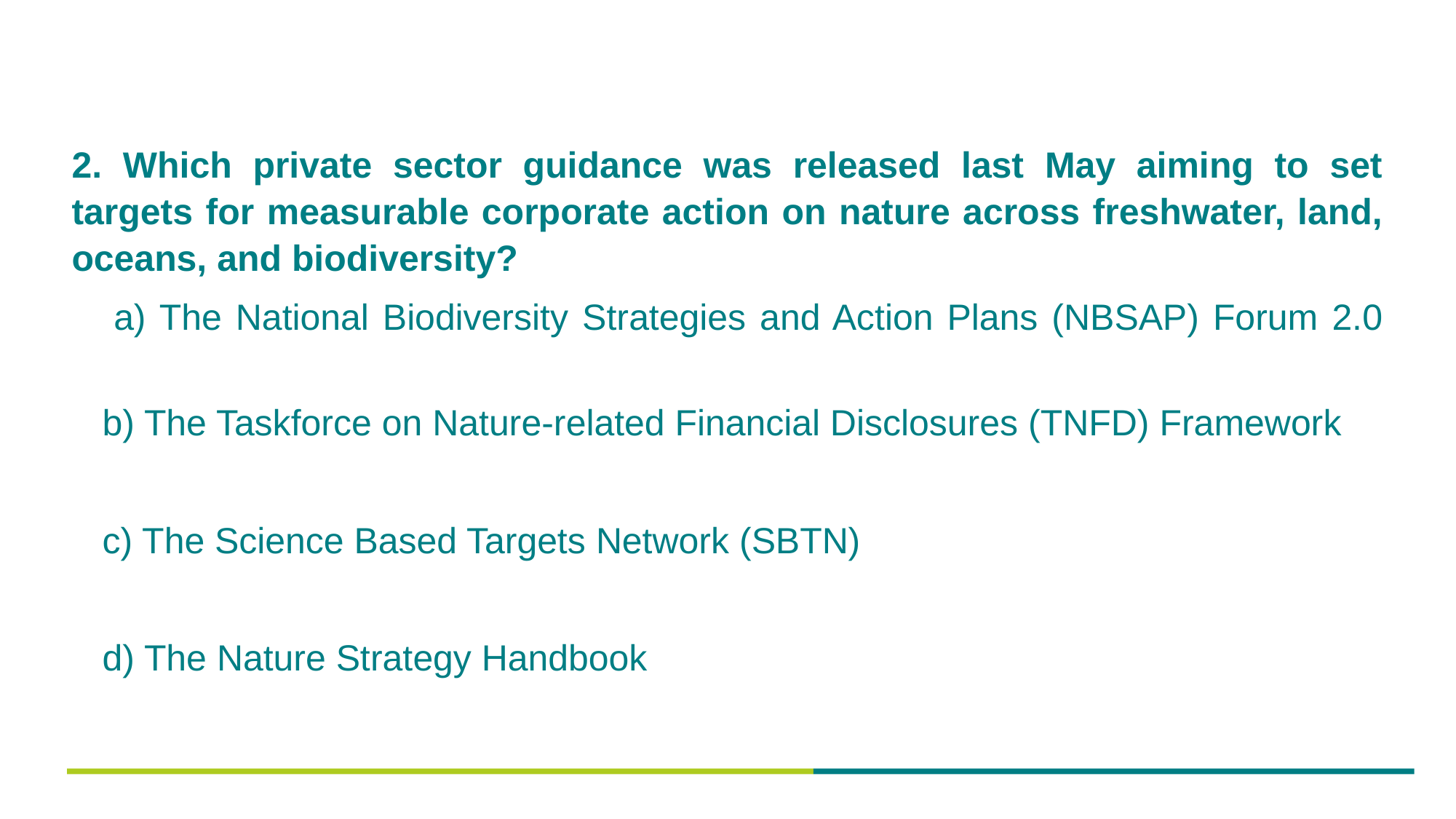

2. Which private sector guidance was released last May aiming to set targets for measurable corporate action on nature across freshwater, land, oceans, and biodiversity?
   a) The National Biodiversity Strategies and Action Plans (NBSAP) Forum 2.0
   b) The Taskforce on Nature-related Financial Disclosures (TNFD) Framework

   c) The Science Based Targets Network (SBTN)

   d) The Nature Strategy Handbook